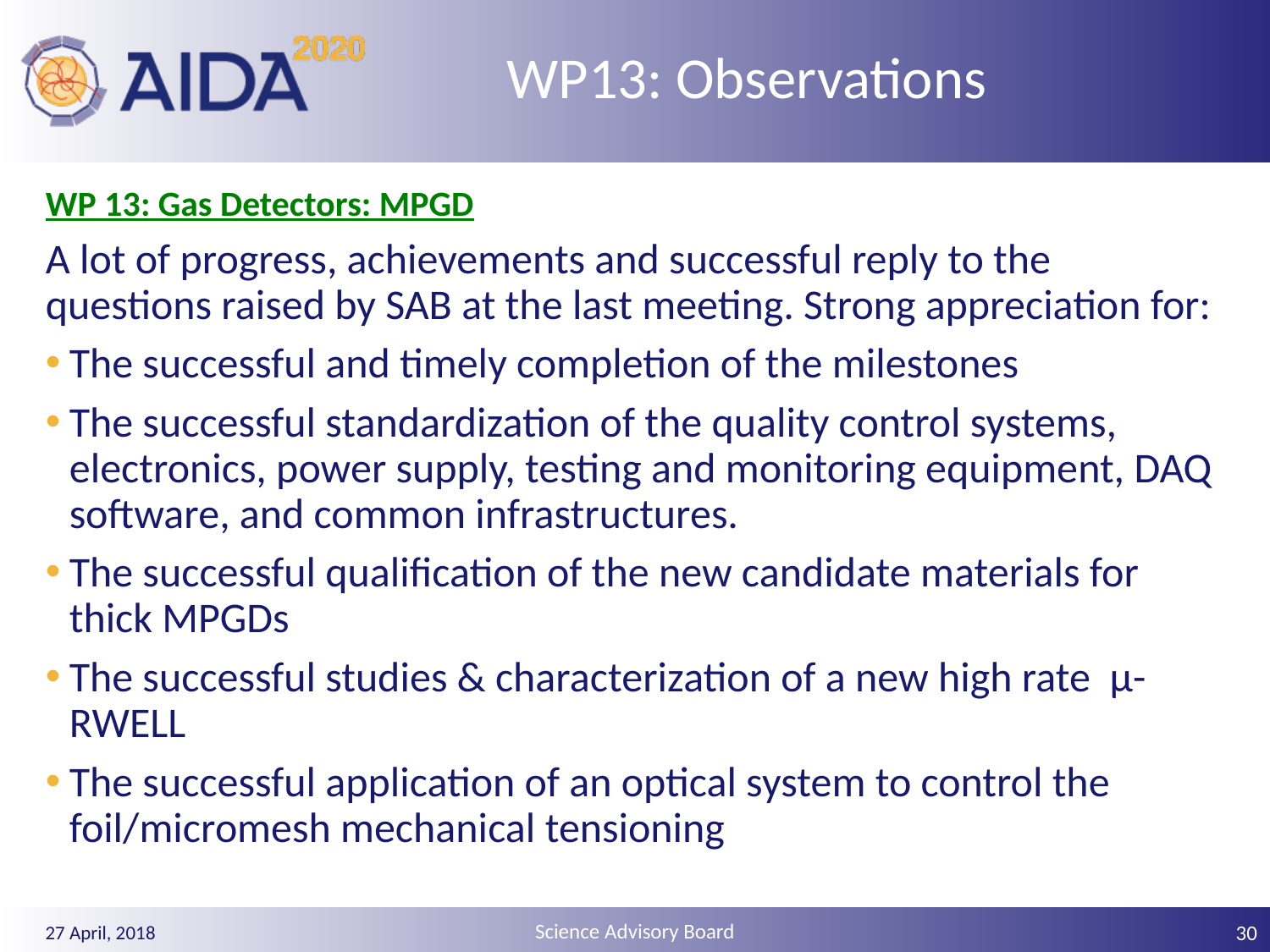

# WP13: Observations
WP 13: Gas Detectors: MPGD
A lot of progress, achievements and successful reply to the questions raised by SAB at the last meeting. Strong appreciation for:
The successful and timely completion of the milestones
The successful standardization of the quality control systems, electronics, power supply, testing and monitoring equipment, DAQ software, and common infrastructures.
The successful qualification of the new candidate materials for  thick MPGDs
The successful studies & characterization of a new high rate  µ-RWELL
The successful application of an optical system to control the foil/micromesh mechanical tensioning
30
27 April, 2018
Science Advisory Board